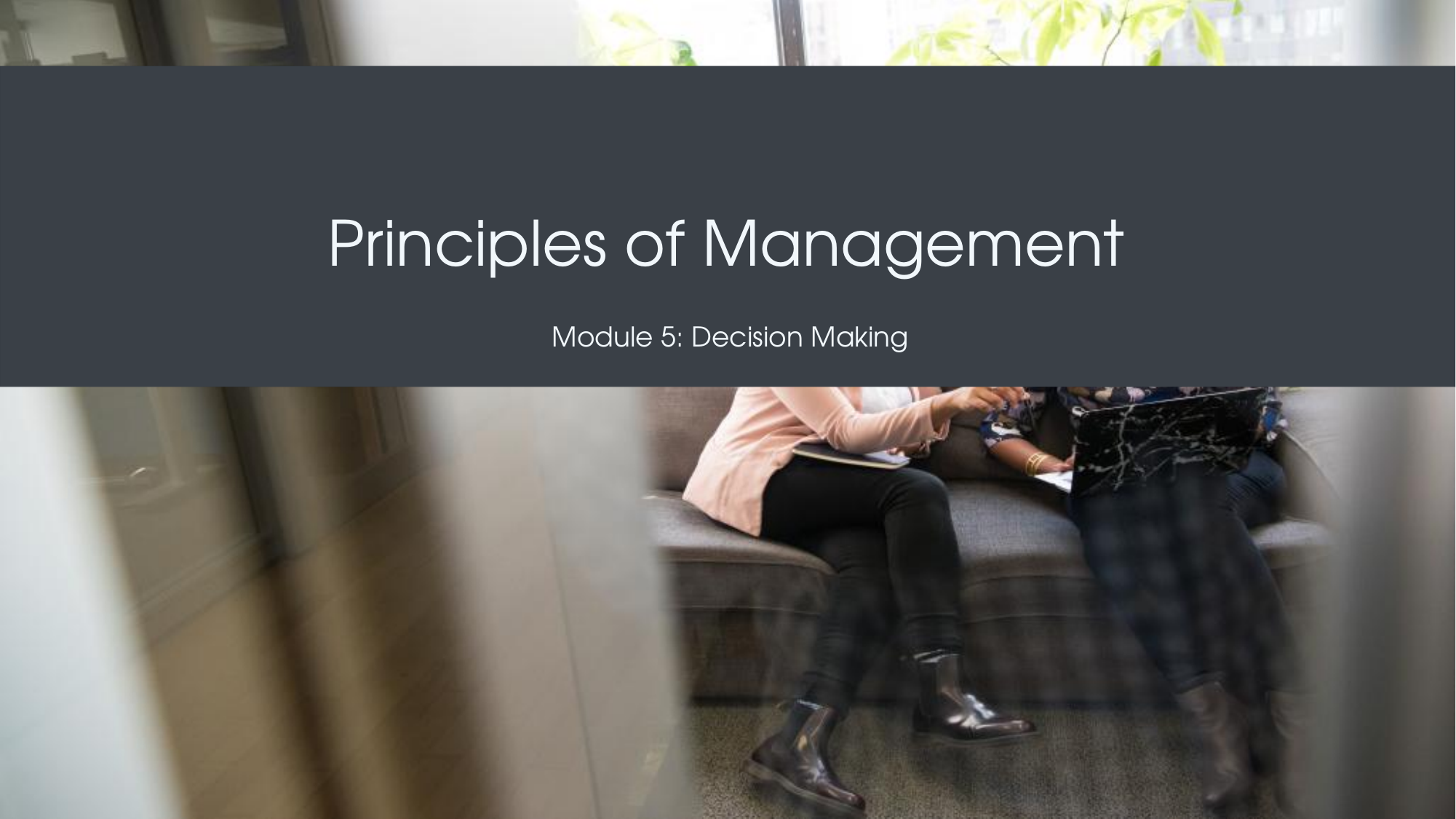

# Principles of Management
Module 5: Decision Making